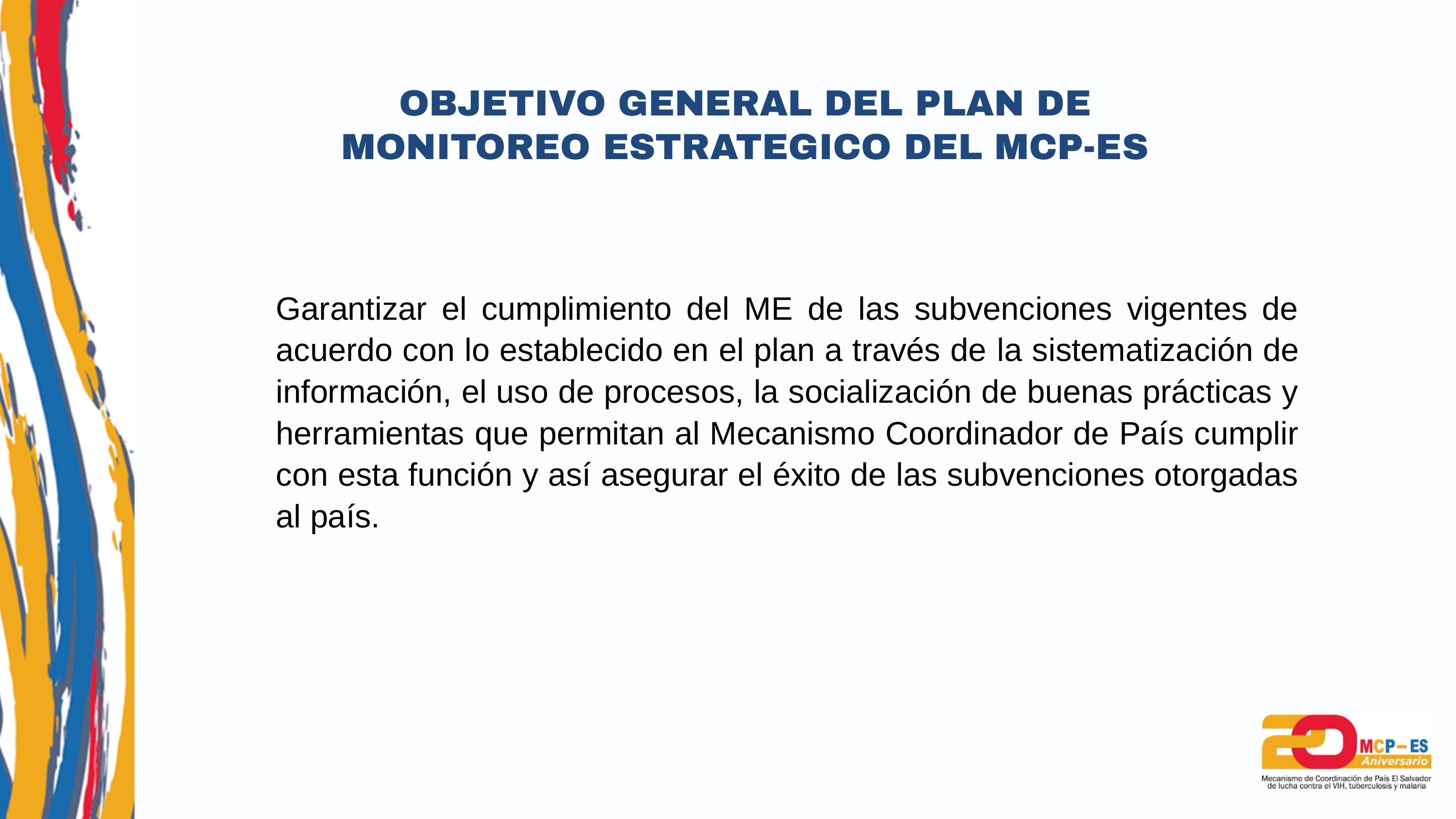

OBJETIVO GENERAL DEL PLAN DE MONITOREO ESTRATEGICO DEL MCP-ES

Garantizar el cumplimiento del ME de las subvenciones vigentes de acuerdo con lo establecido en el plan a través de la sistematización de información, el uso de procesos, la socialización de buenas prácticas y herramientas que permitan al Mecanismo Coordinador de País cumplir con esta función y así asegurar el éxito de las subvenciones otorgadas al país.